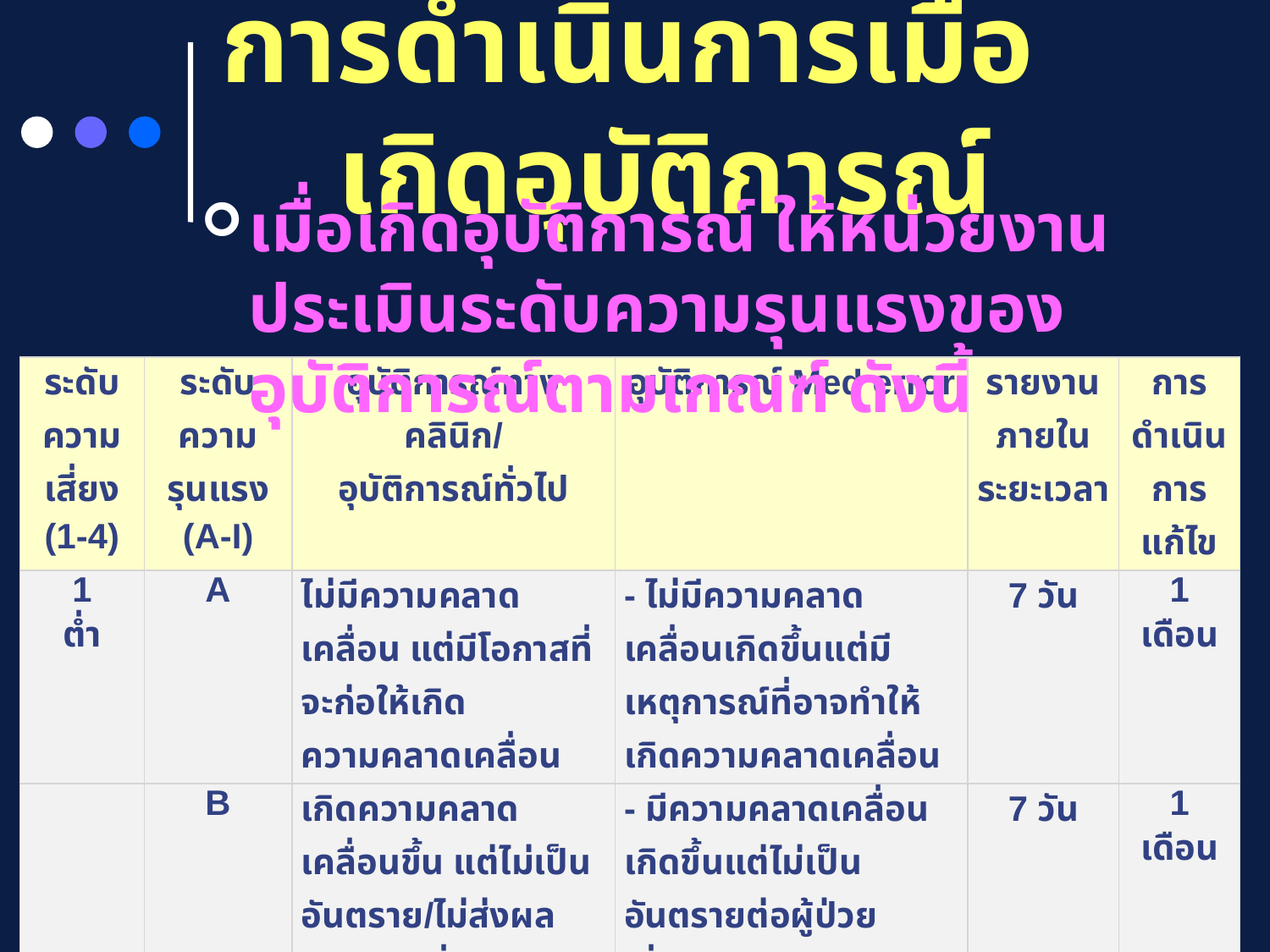

การดำเนินการเมื่อเกิดอุบัติการณ์
เมื่อเกิดอุบัติการณ์ ให้หน่วยงานประเมินระดับความรุนแรงของอุบัติการณ์ตามเกณฑ์ ดังนี้
| ระดับความเสี่ยง (1-4) | ระดับความรุนแรง (A-I) | อุบัติการณ์ทางคลินิก/ อุบัติการณ์ทั่วไป | อุบัติการณ์ Med error | รายงานภายในระยะเวลา | การดำเนิน การแก้ไข |
| --- | --- | --- | --- | --- | --- |
| 1 ต่ำ | A | ไม่มีความคลาดเคลื่อน แต่มีโอกาสที่จะก่อให้เกิดความคลาดเคลื่อน | - ไม่มีความคลาดเคลื่อนเกิดขึ้นแต่มีเหตุการณ์ที่อาจทำให้เกิดความคลาดเคลื่อน | 7 วัน | 1 เดือน |
|  | B | เกิดความคลาดเคลื่อนขึ้น แต่ไม่เป็นอันตราย/ไม่ส่งผลเสียหายเนื่องจากความคลาดเคลื่อนยังไม่ถึงผู้รับบริการ เครื่องมือ อุปกรณ์ กระบวนการทำงานและองค์กร | - มีความคลาดเคลื่อนเกิดขึ้นแต่ไม่เป็นอันตรายต่อผู้ป่วย เนื่องจากความคลาดเคลื่อนไปไม่ถึงผู้ป่วย | 7 วัน | 1 เดือน |